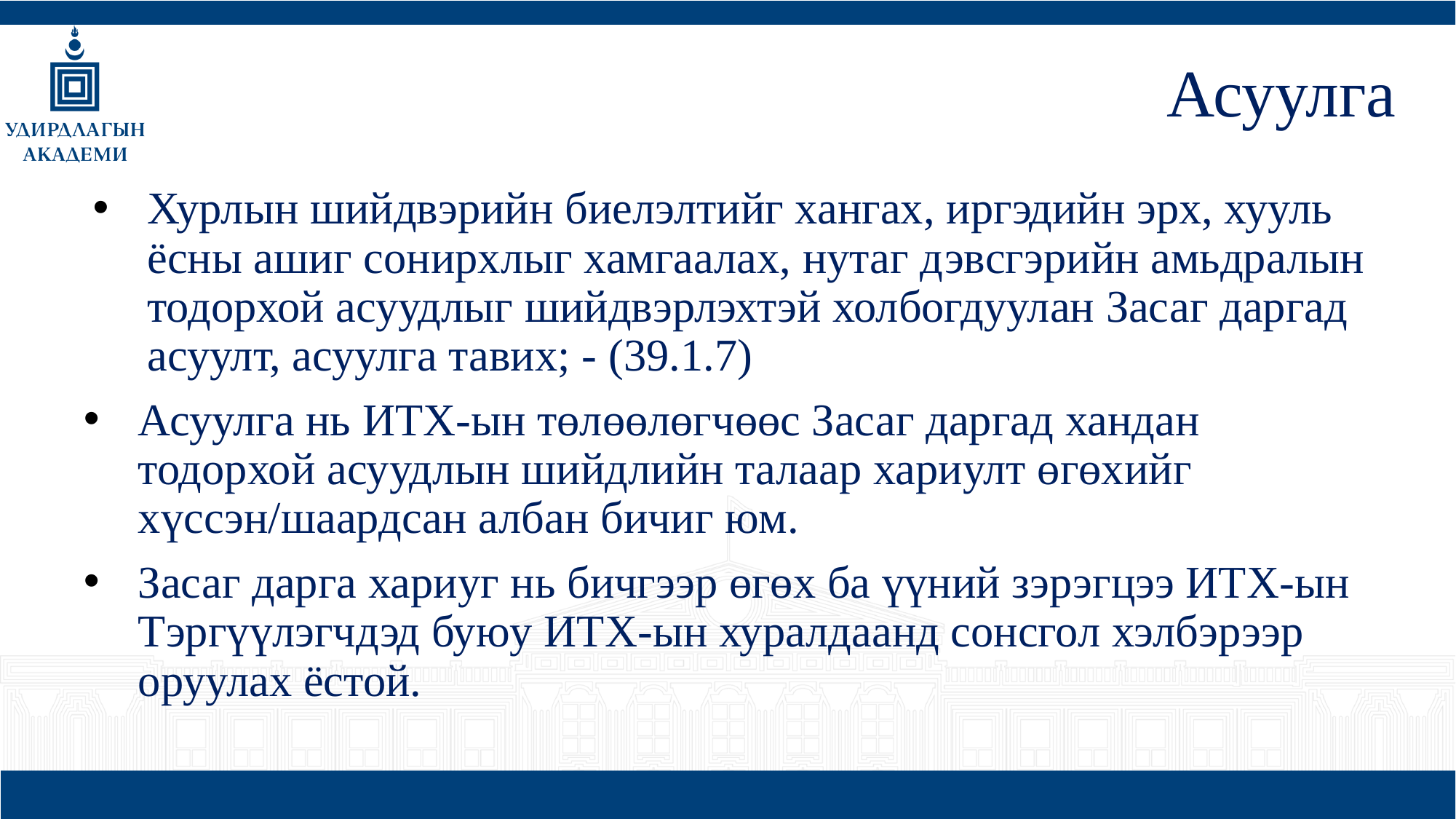

Асуулга
Хурлын шийдвэрийн биелэлтийг хангах, иргэдийн эрх, хууль ёсны ашиг сонирхлыг хамгаалах, нутаг дэвсгэрийн амьдралын тодорхой асуудлыг шийдвэрлэхтэй холбогдуулан Засаг даргад асуулт, асуулга тавих; - (39.1.7)
Асуулга нь ИТХ-ын төлөөлөгчөөс Засаг даргад хандан тодорхой асуудлын шийдлийн талаар хариулт өгөхийг хүссэн/шаардсан албан бичиг юм.
Засаг дарга хариуг нь бичгээр өгөх ба үүний зэрэгцээ ИТХ-ын Тэргүүлэгчдэд буюу ИТХ-ын хуралдаанд сонсгол хэлбэрээр оруулах ёстой.